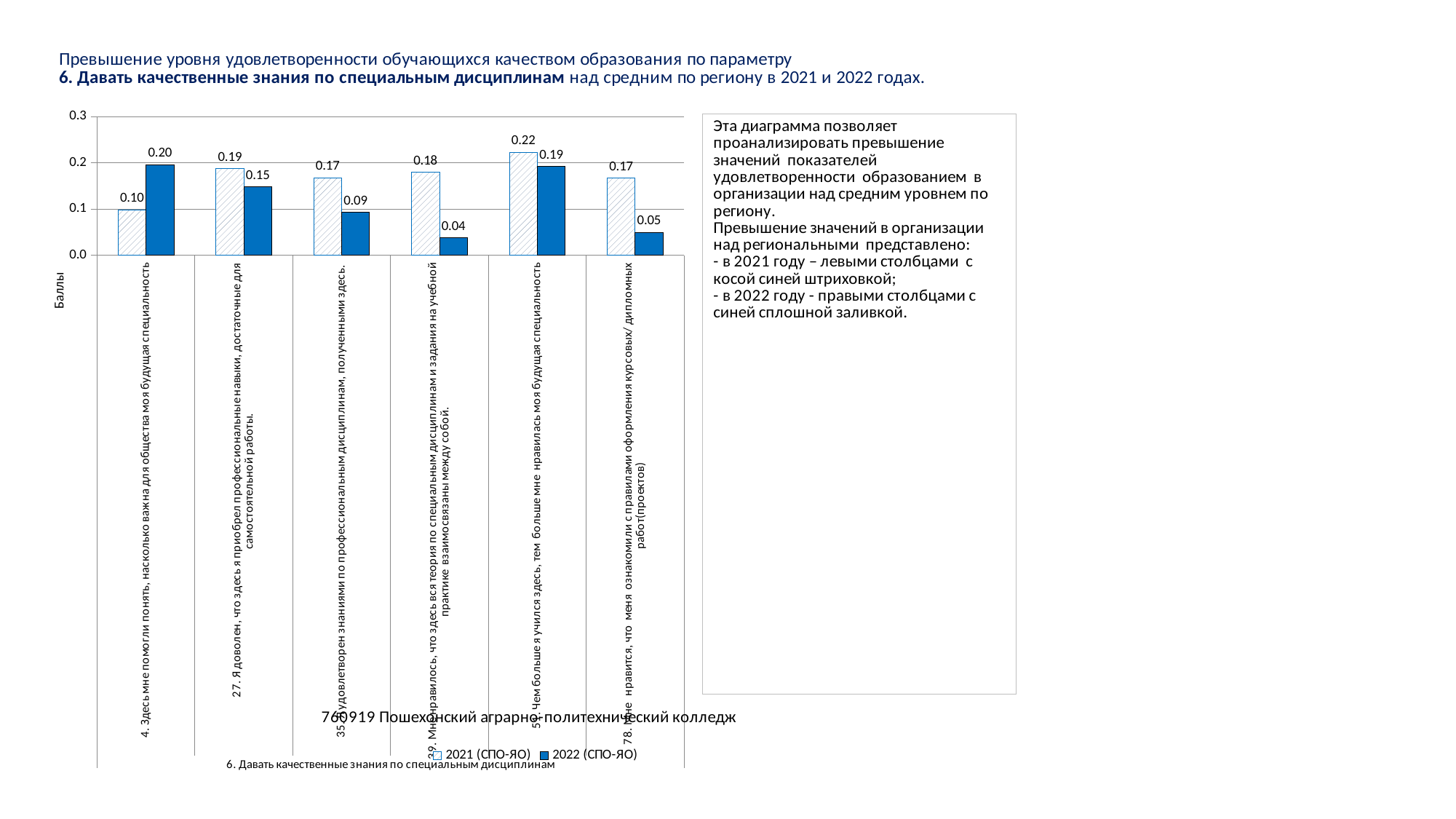

### Chart

| Category | 2021 (СПО-ЯО) | 2022 (СПО-ЯО) |
|---|---|---|
| 4. Здесь мне помогли понять, насколько важна для общества моя будущая специальность | 0.09878948622080497 | 0.1963332712571697 |
| 27. Я доволен, что здесь я приобрел профессиональные навыки, достаточные для самостоятельной работы. | 0.18705154385335732 | 0.14767163456944044 |
| 35. Я удовлетворен знаниями по профессиональным дисциплинам, полученными здесь.  | 0.16785340552345396 | 0.09328987315217496 |
| 39. Мне нравилось, что здесь вся теория по специальным дисциплинам и задания на учебной практике  взаимосвязаны между собой. | 0.1791536306046142 | 0.038253224430338406 |
| 51. Чем больше я учился здесь, тем  больше мне  нравилась моя будущая специальность | 0.22274303278798158 | 0.19169745239655178 |
| 78. Мне   нравится, что  меня  ознакомили с правилами оформления курсовых/ дипломных работ(проектов)  | 0.166674472691847 | 0.0494720831207065 |